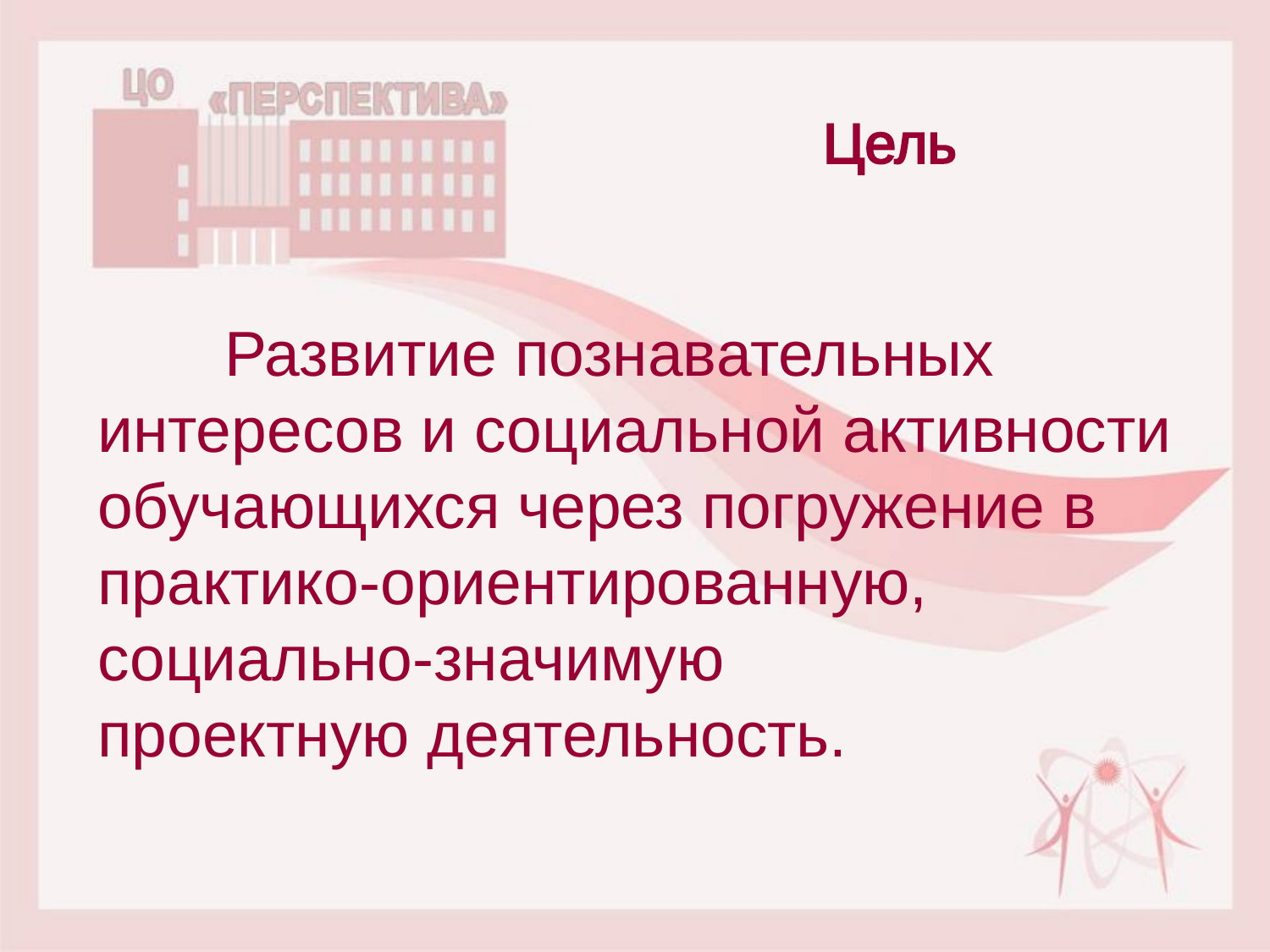

# Цель
	Развитие познавательных интересов и социальной активности обучающихся через погружение в практико-ориентированную, социально-значимую
проектную деятельность.